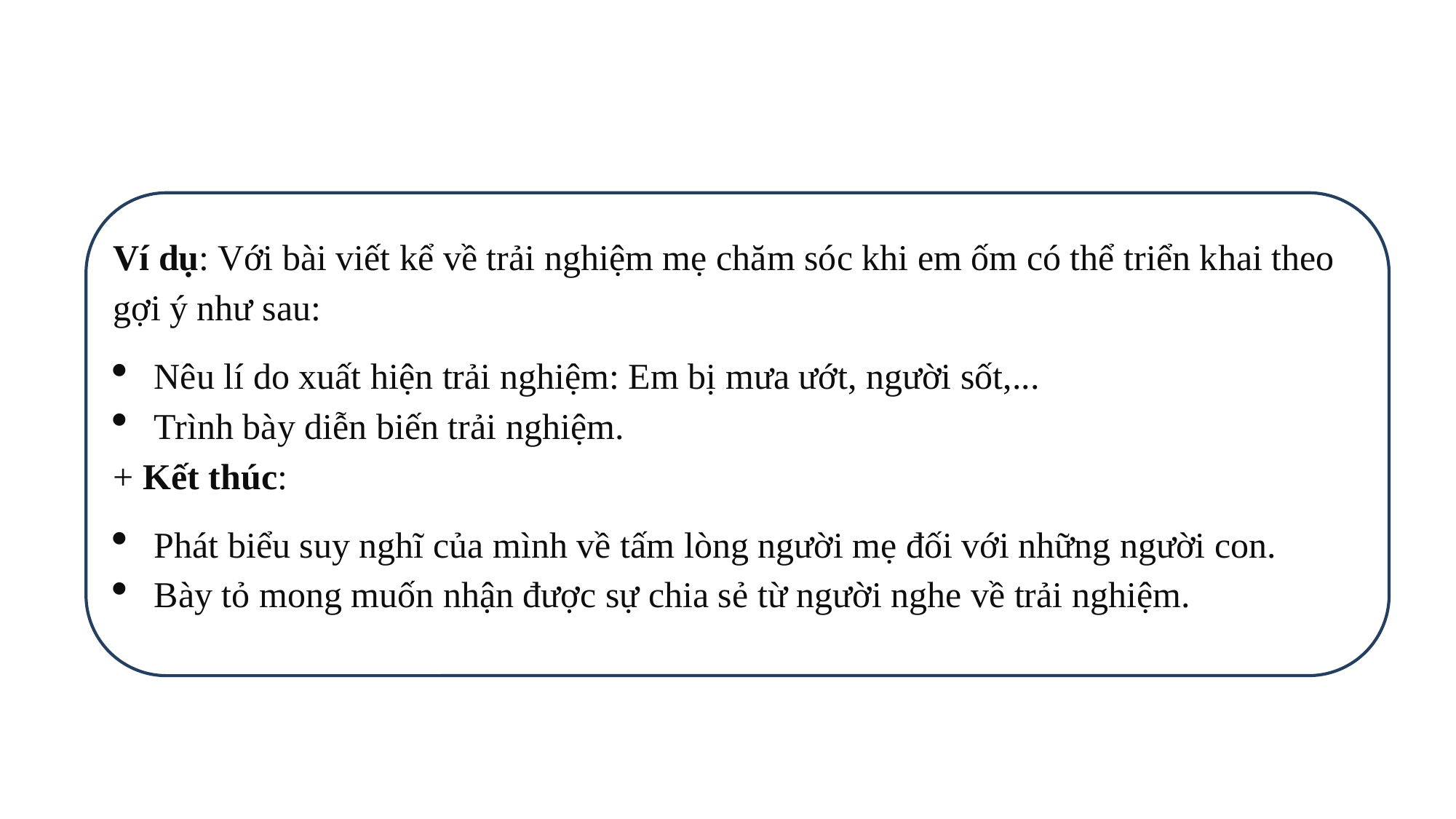

Ví dụ: Với bài viết kể về trải nghiệm mẹ chăm sóc khi em ốm có thể triển khai theo gợi ý như sau:
Nêu lí do xuất hiện trải nghiệm: Em bị mưa ướt, người sốt,...
Trình bày diễn biến trải nghiệm.
+ Kết thúc:
Phát biểu suy nghĩ của mình về tấm lòng người mẹ đối với những người con.
Bày tỏ mong muốn nhận được sự chia sẻ từ người nghe về trải nghiệm.